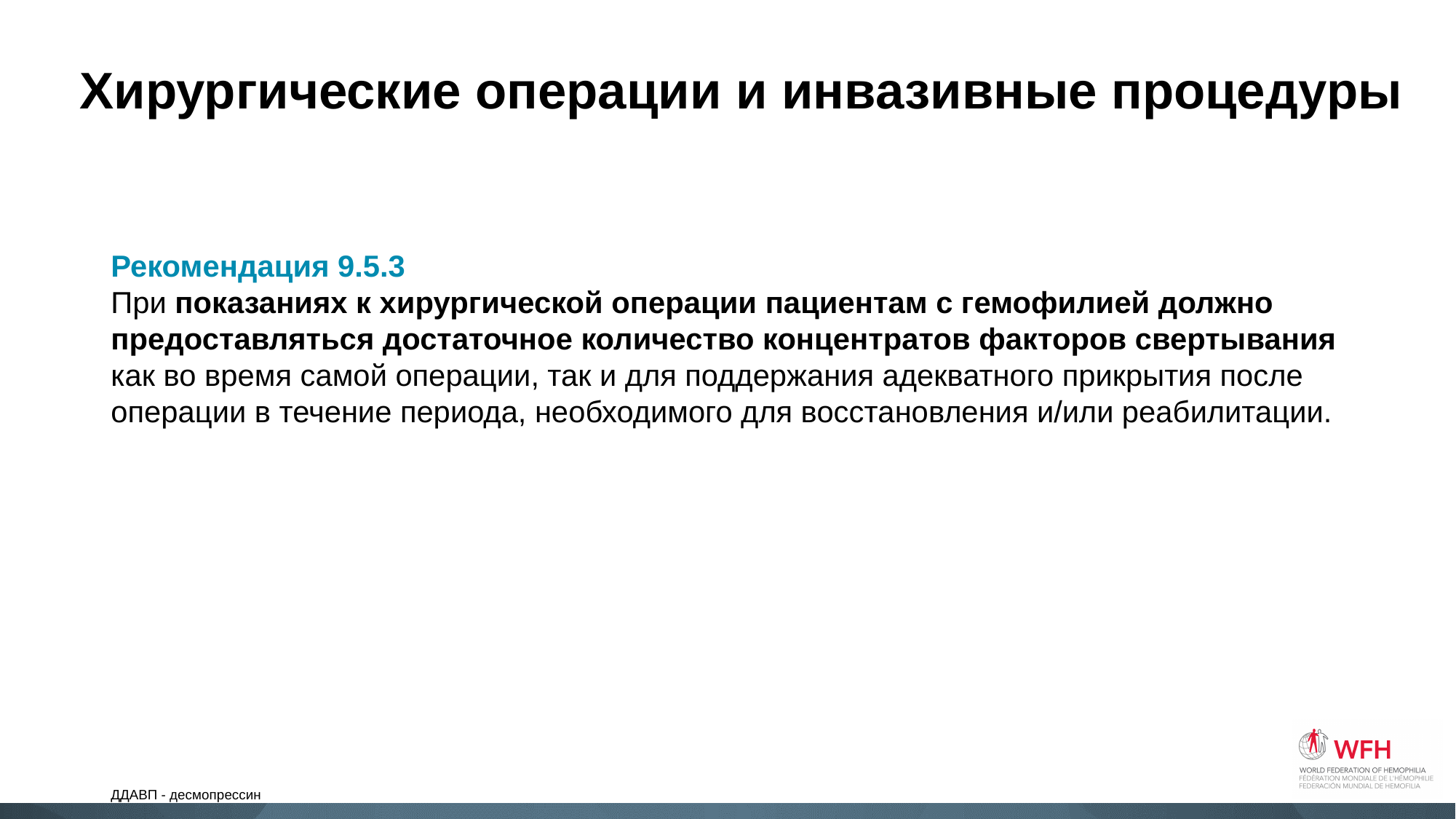

# Хирургические операции и инвазивные процедуры
Рекомендация 9.5.3
При показаниях к хирургической операции пациентам с гемофилией должно предоставляться достаточное количество концентратов факторов свертывания как во время самой операции, так и для поддержания адекватного прикрытия после операции в течение периода, необходимого для восстановления и/или реабилитации.

ДДАВП - десмопрессин